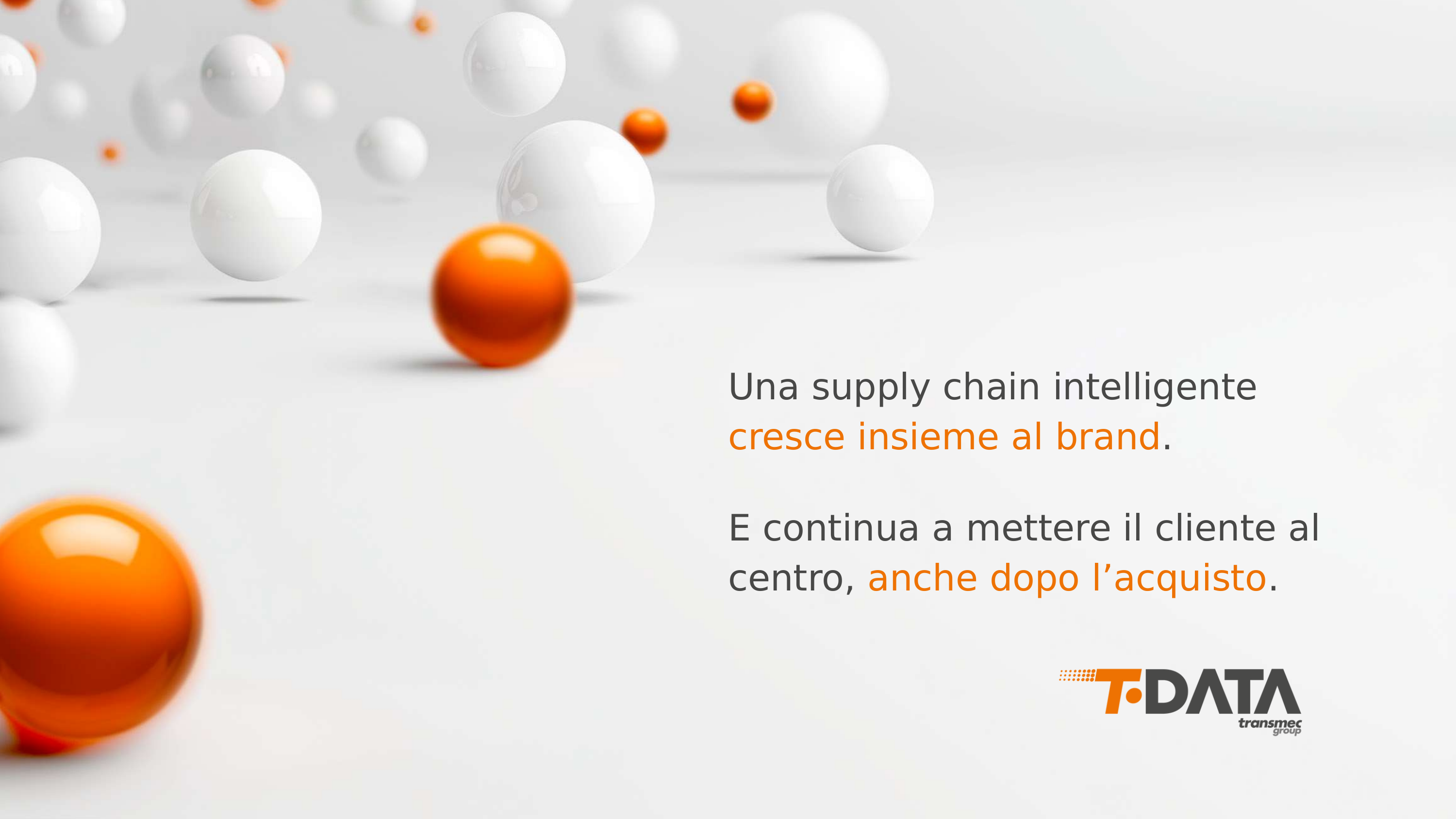

Una supply chain intelligente cresce insieme al brand.
E continua a mettere il cliente al centro, anche dopo l’acquisto.